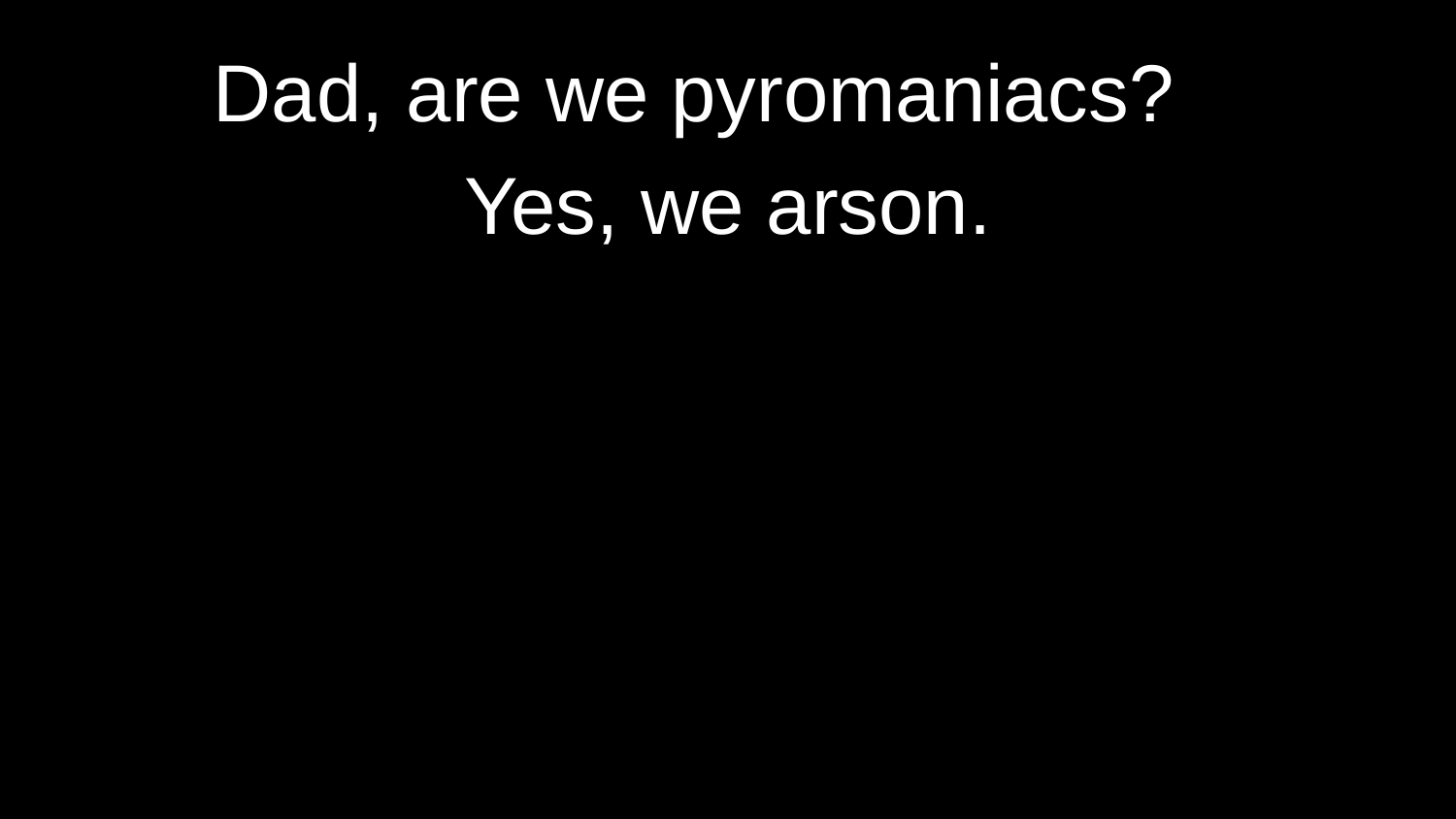

Dad, are we pyromaniacs?
Yes, we arson.